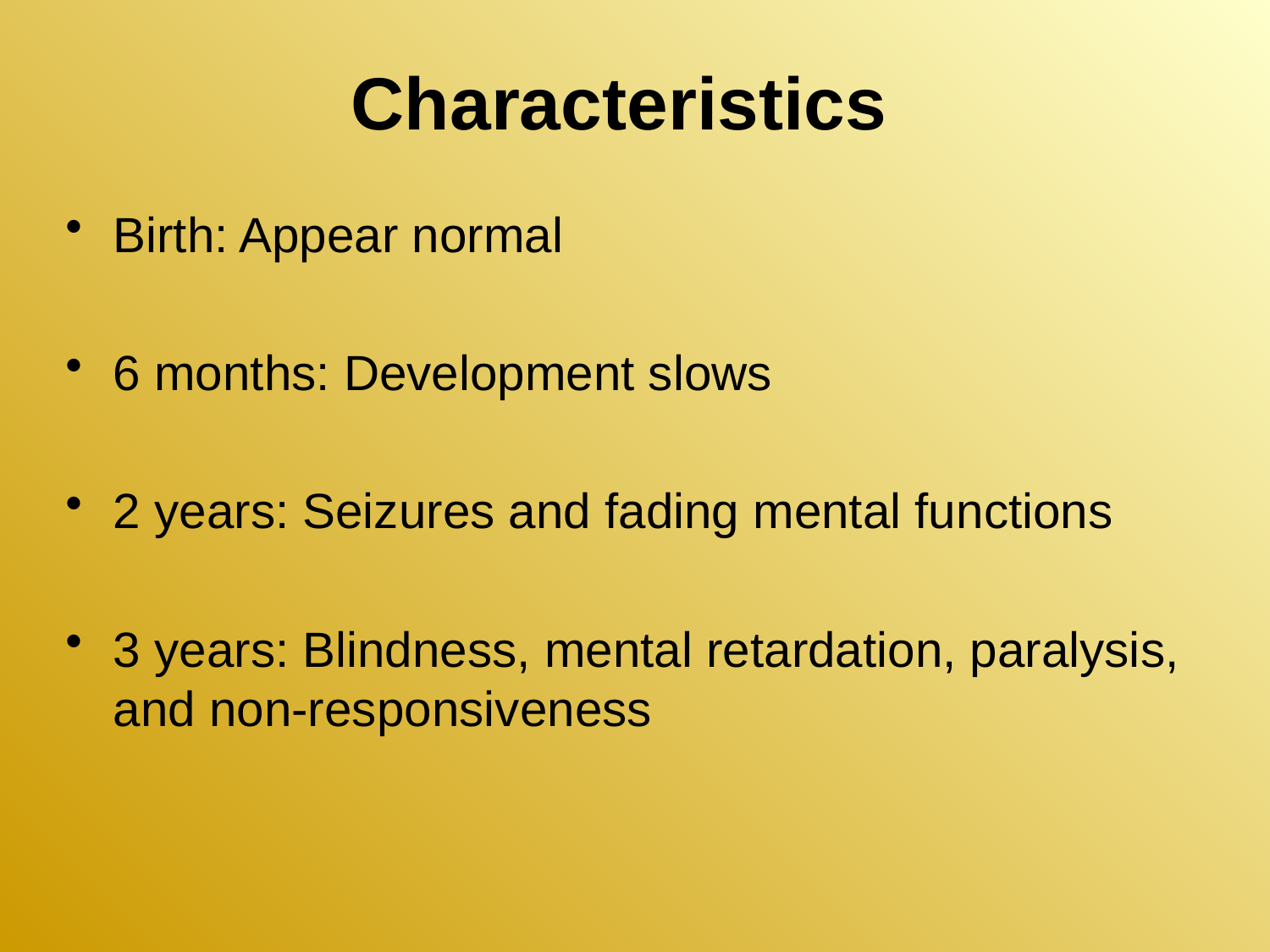

# Characteristics
Birth: Appear normal

6 months: Development slows

2 years: Seizures and fading mental functions

3 years: Blindness, mental retardation, paralysis, and non-responsiveness